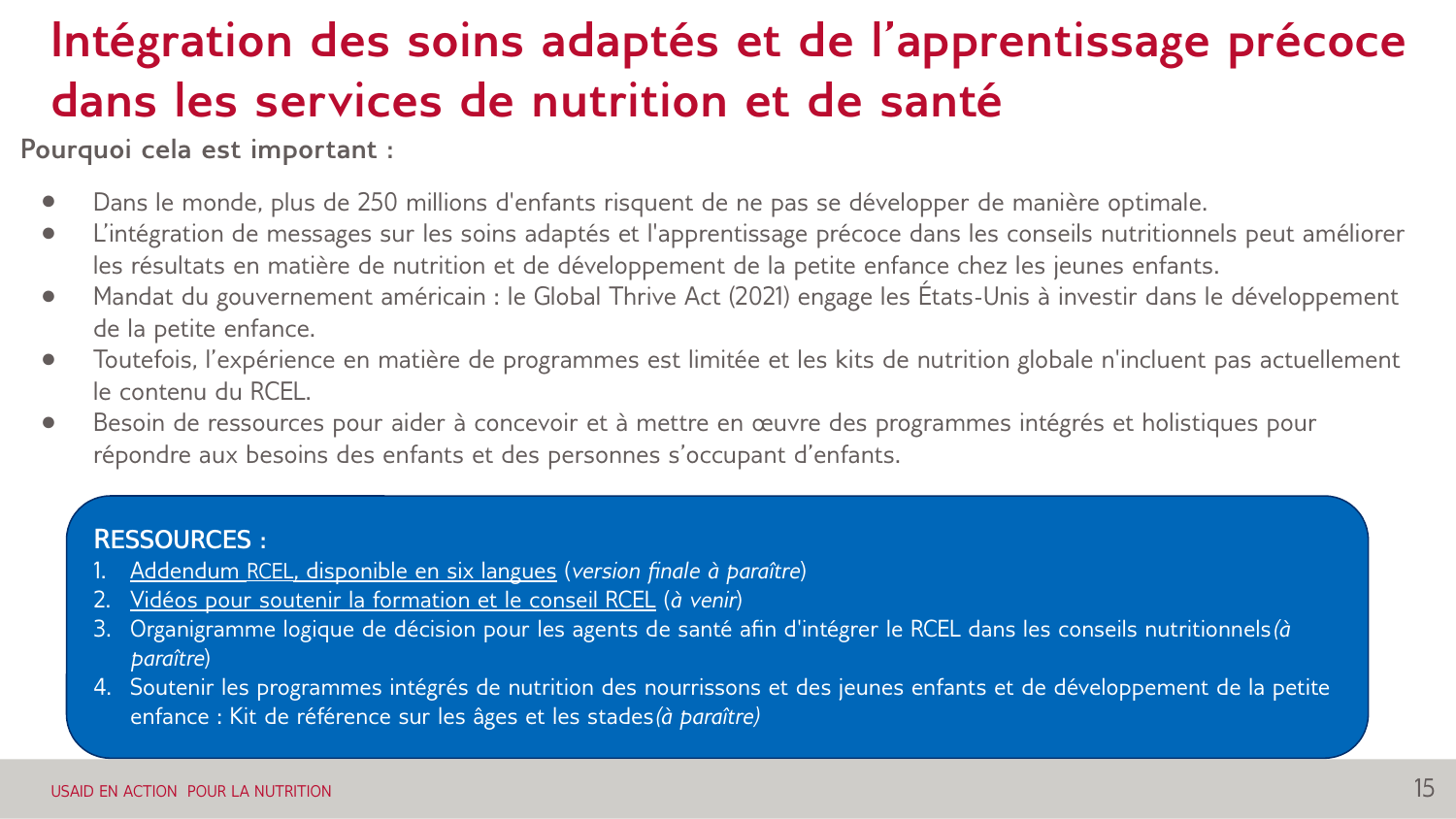

# Intégration des soins adaptés et de l’apprentissage précoce dans les services de nutrition et de santé
Pourquoi cela est important :
Dans le monde, plus de 250 millions d'enfants risquent de ne pas se développer de manière optimale.
L’intégration de messages sur les soins adaptés et l'apprentissage précoce dans les conseils nutritionnels peut améliorer les résultats en matière de nutrition et de développement de la petite enfance chez les jeunes enfants.
Mandat du gouvernement américain : le Global Thrive Act (2021) engage les États-Unis à investir dans le développement de la petite enfance.
Toutefois, l’expérience en matière de programmes est limitée et les kits de nutrition globale n'incluent pas actuellement le contenu du RCEL.
Besoin de ressources pour aider à concevoir et à mettre en œuvre des programmes intégrés et holistiques pour répondre aux besoins des enfants et des personnes s’occupant d’enfants.

RESSOURCES :
Addendum RCEL, disponible en six langues (version finale à paraître)
Vidéos pour soutenir la formation et le conseil RCEL (à venir)
Organigramme logique de décision pour les agents de santé afin d'intégrer le RCEL dans les conseils nutritionnels(à paraître)
Soutenir les programmes intégrés de nutrition des nourrissons et des jeunes enfants et de développement de la petite enfance : Kit de référence sur les âges et les stades(à paraître)

15